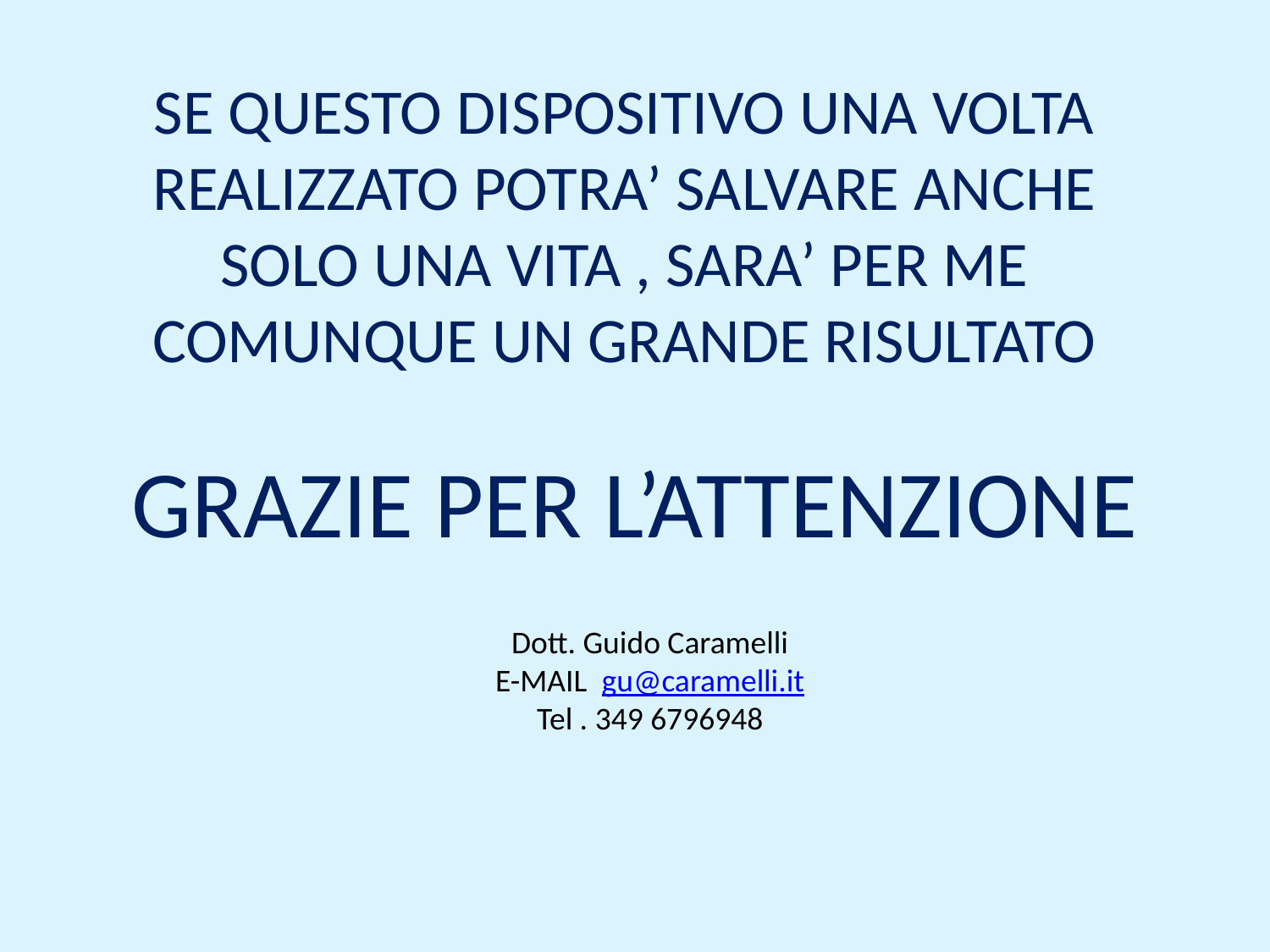

# SE QUESTO DISPOSITIVO UNA VOLTA REALIZZATO POTRA’ SALVARE ANCHE SOLO UNA VITA , SARA’ PER ME COMUNQUE UN GRANDE RISULTATO
GRAZIE PER L’ATTENZIONE
Dott. Guido Caramelli
E-MAIL  gu@caramelli.it
Tel . 349 6796948